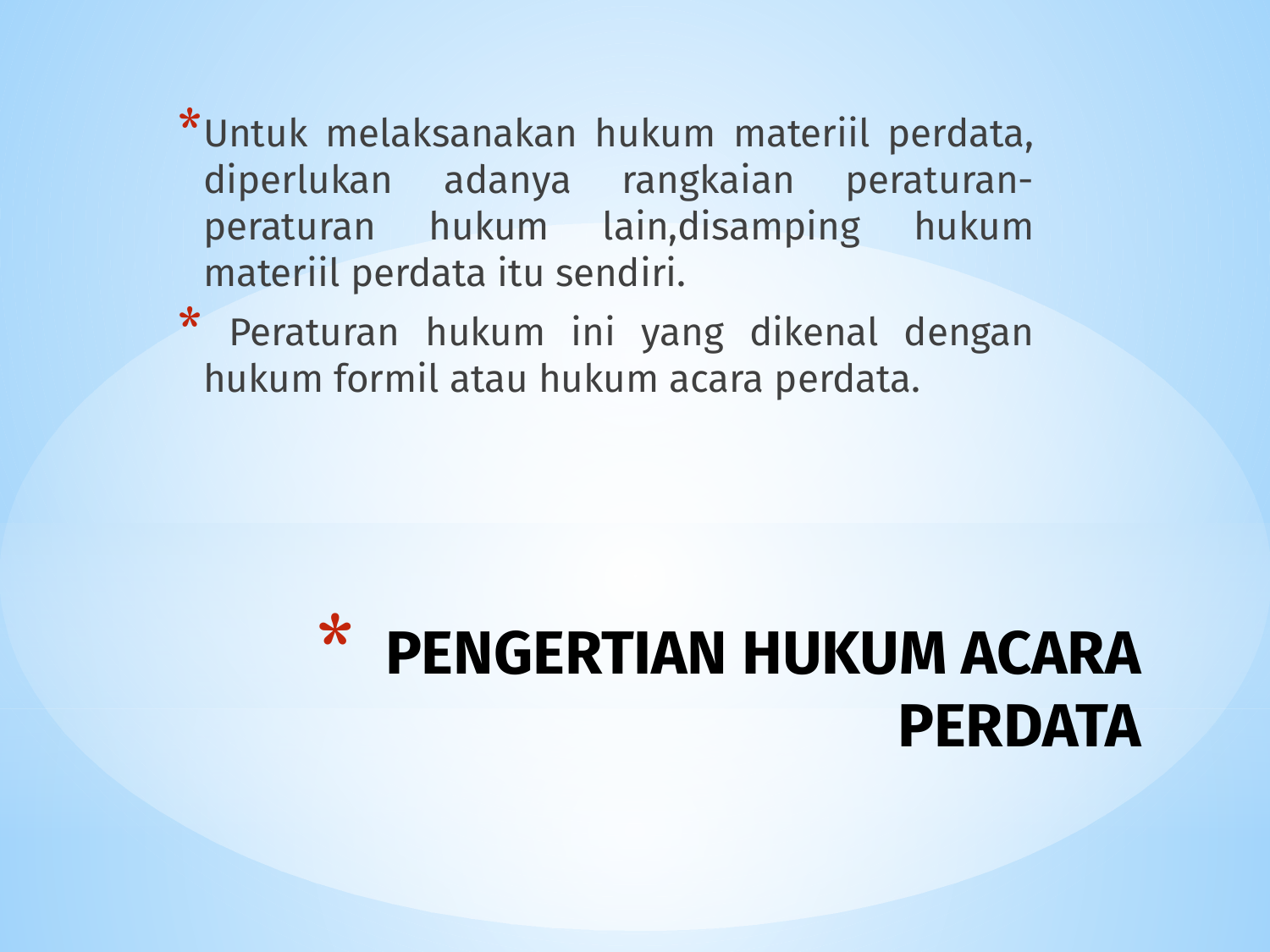

Untuk melaksanakan hukum materiil perdata, diperlukan adanya rangkaian peraturan-peraturan hukum lain,disamping hukum materiil perdata itu sendiri.
 Peraturan hukum ini yang dikenal dengan hukum formil atau hukum acara perdata.
# PENGERTIAN HUKUM ACARA PERDATA